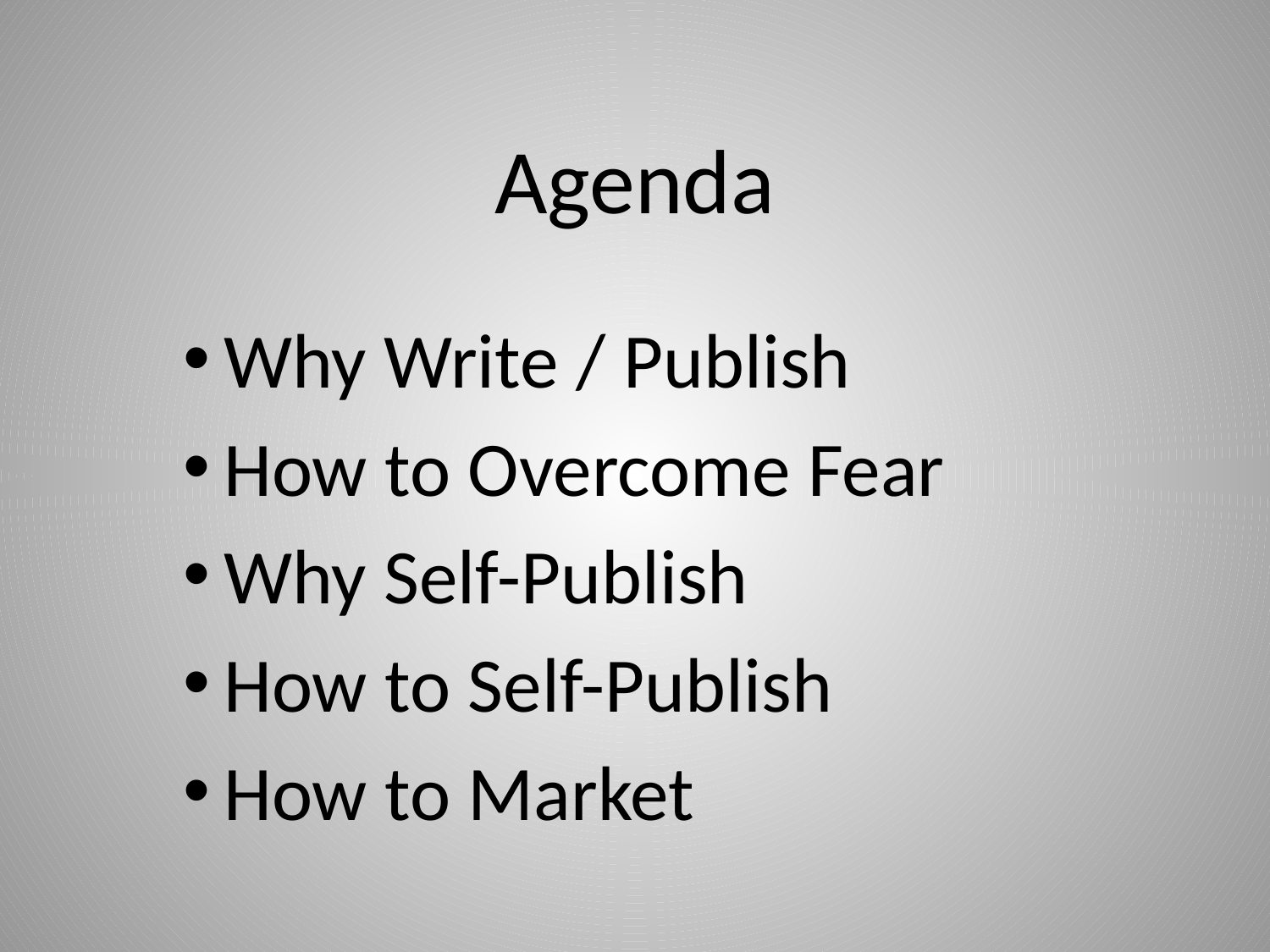

Agenda

Why Write / Publish
How to Overcome Fear
Why Self-Publish
How to Self-Publish
How to Market